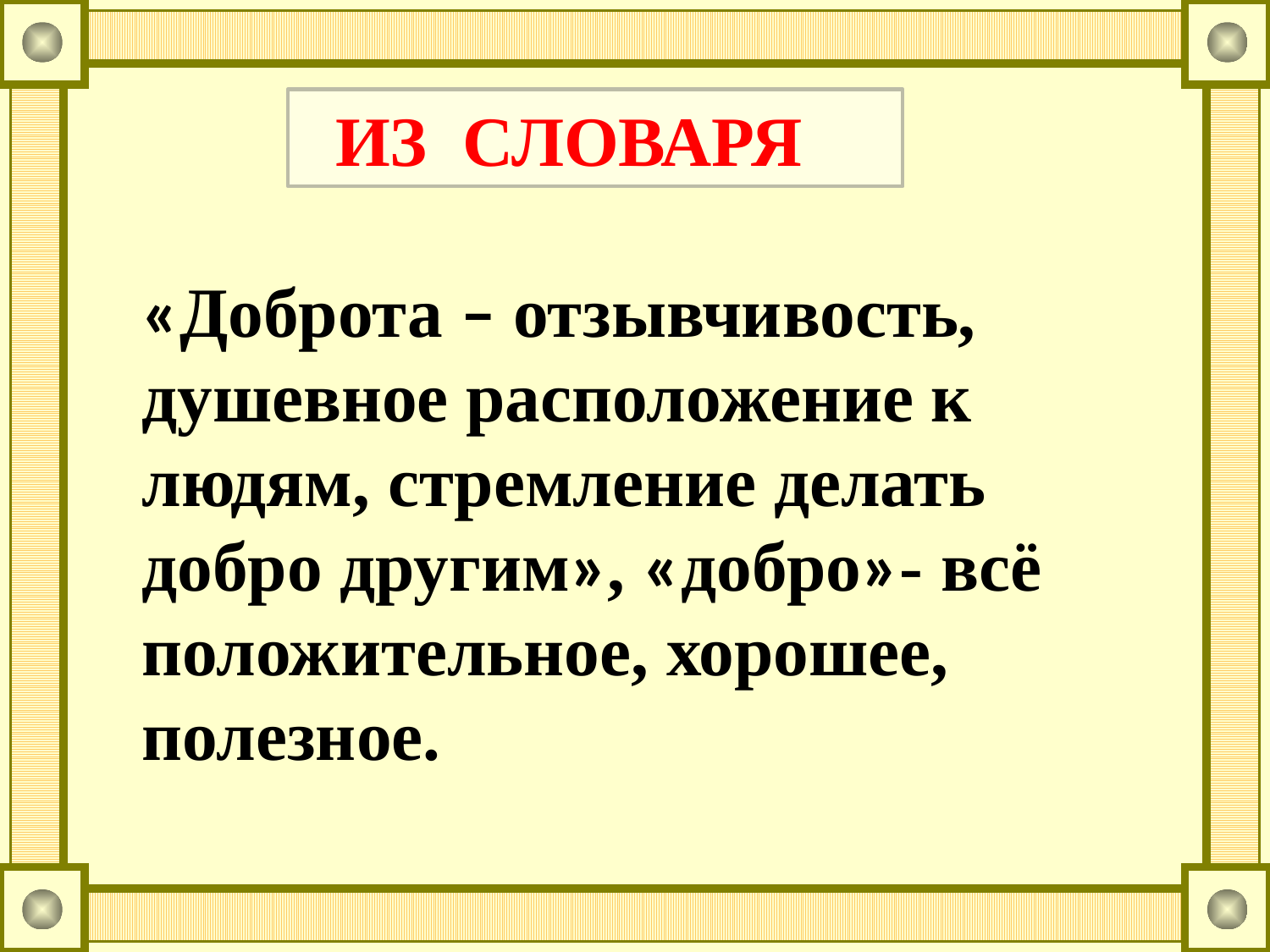

ИЗ  СЛОВАРЯ
«Доброта – отзывчивость, душевное расположение к людям, стремление делать добро другим», «добро»- всё положительное, хорошее, полезное.